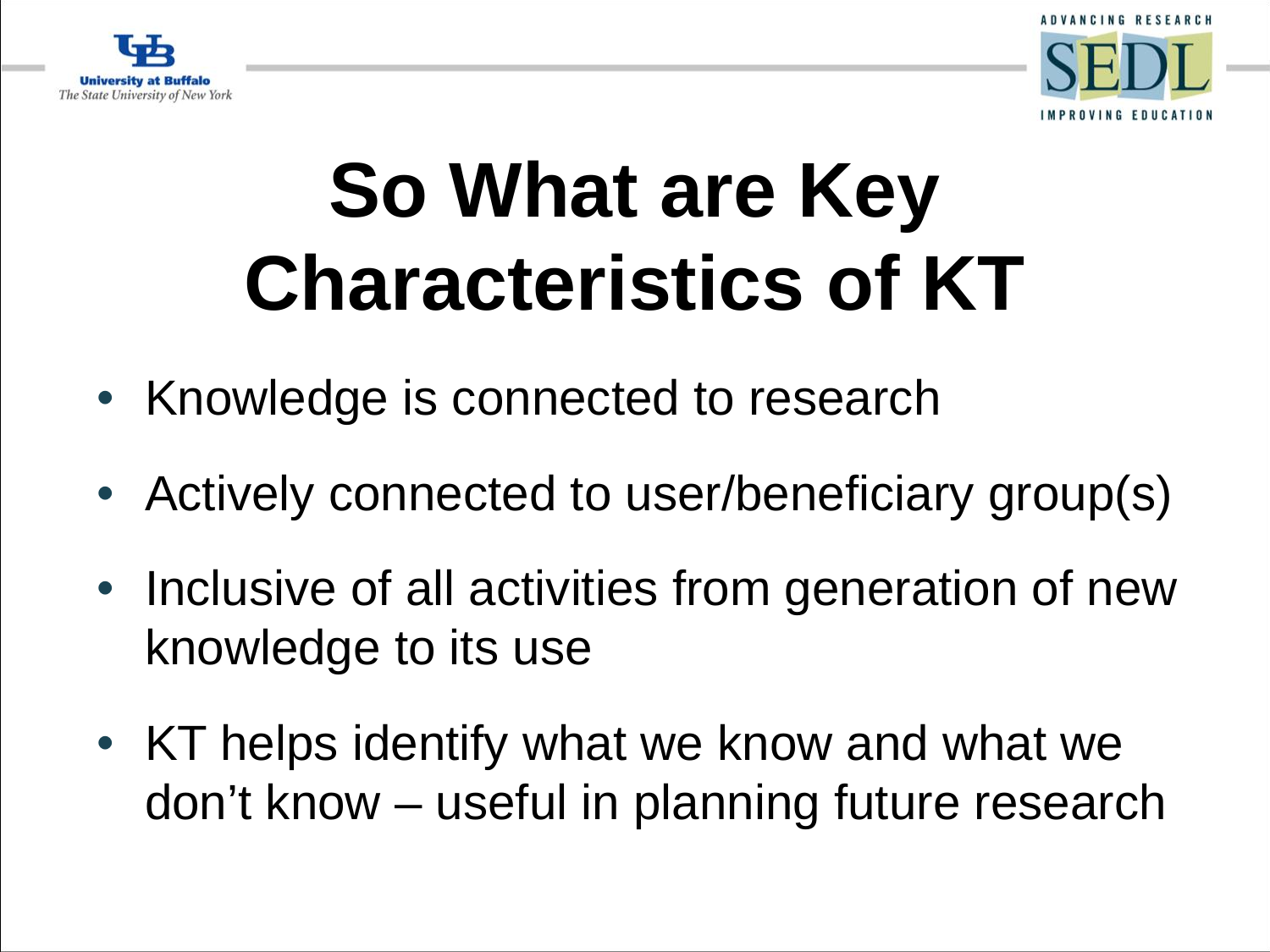

# So What are Key Characteristics of KT
Knowledge is connected to research

Actively connected to user/beneficiary group(s)

Inclusive of all activities from generation of new knowledge to its use

KT helps identify what we know and what we don’t know – useful in planning future research